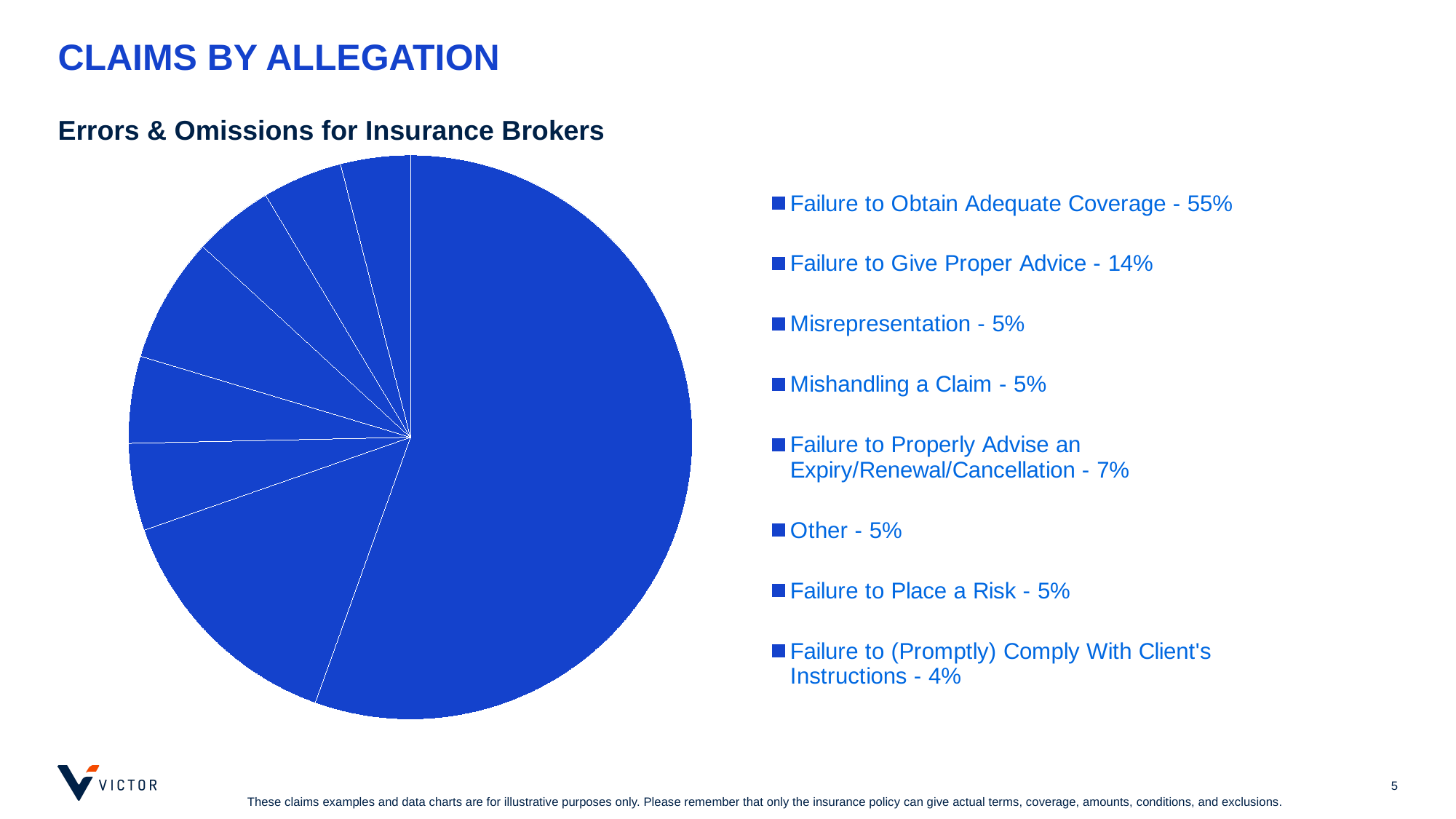

# Claims by allegation
Errors & Omissions for Insurance Brokers

### Chart

| Category | Sales |
|---|---|
| Failure to Obtain Adequate Coverage - 55% | 0.5548902195608783 |
| Failure to Give Proper Advice - 14% | 0.14171656686626746 |
| Misrepresentation - 5% | 0.0499001996007984 |
| Mishandling a Claim - 5% | 0.0499001996007984 |
| Failure to Properly Advise an Expiry/Renewal/Cancellation - 7% | 0.0718562874251497 |
| Other - 5% | 0.04590818363273453 |
| Failure to Place a Risk - 5% | 0.04590818363273453 |
| Failure to (Promptly) Comply With Client's Instructions - 4% | 0.03992015968063872 |

[unsupported chart]

5
These claims examples and data charts are for illustrative purposes only. Please remember that only the insurance policy can give actual terms, coverage, amounts, conditions, and exclusions.